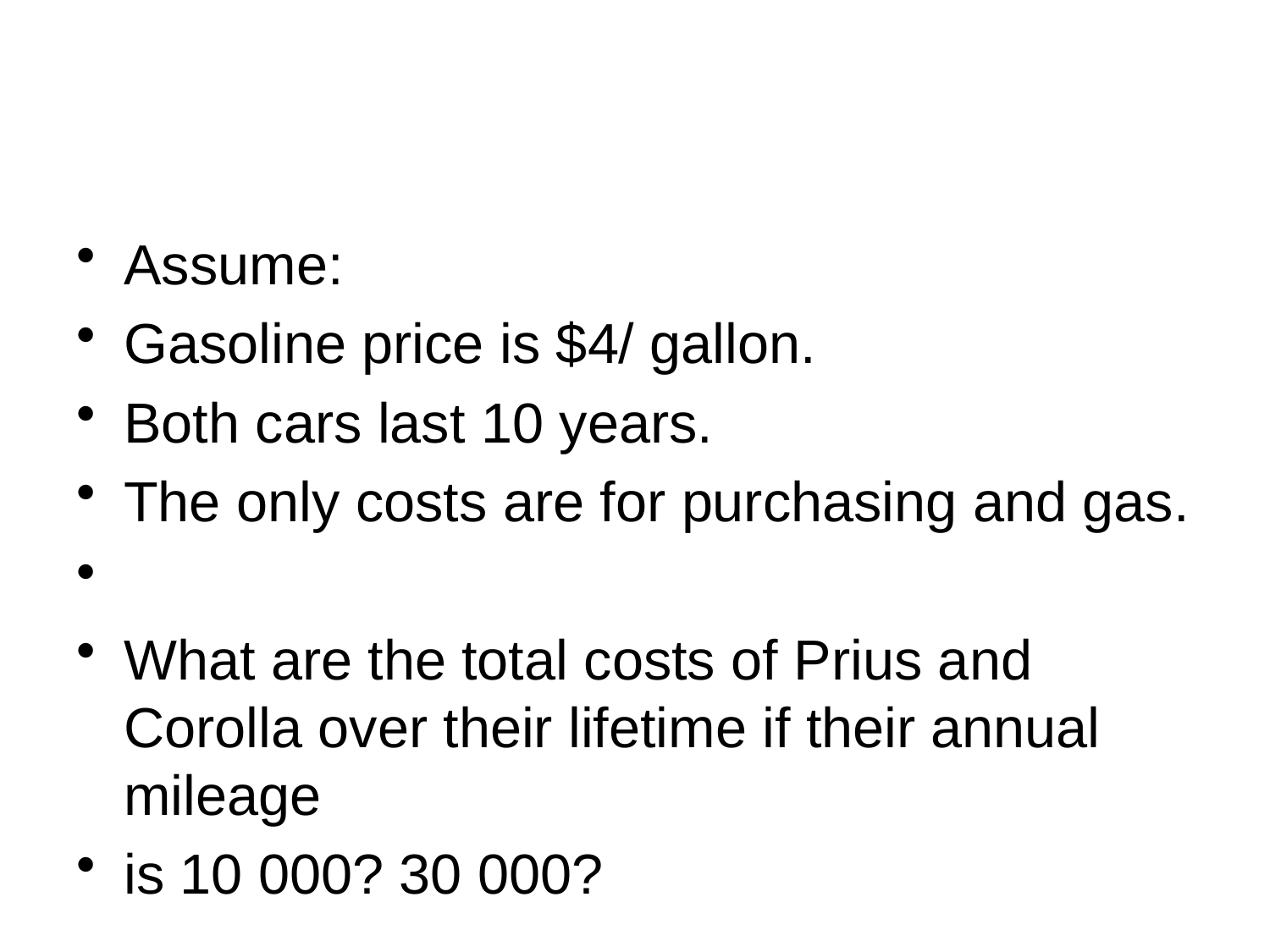

#
Assume:
Gasoline price is $4/ gallon.
Both cars last 10 years.
The only costs are for purchasing and gas.

What are the total costs of Prius and Corolla over their lifetime if their annual mileage
is 10 000? 30 000?